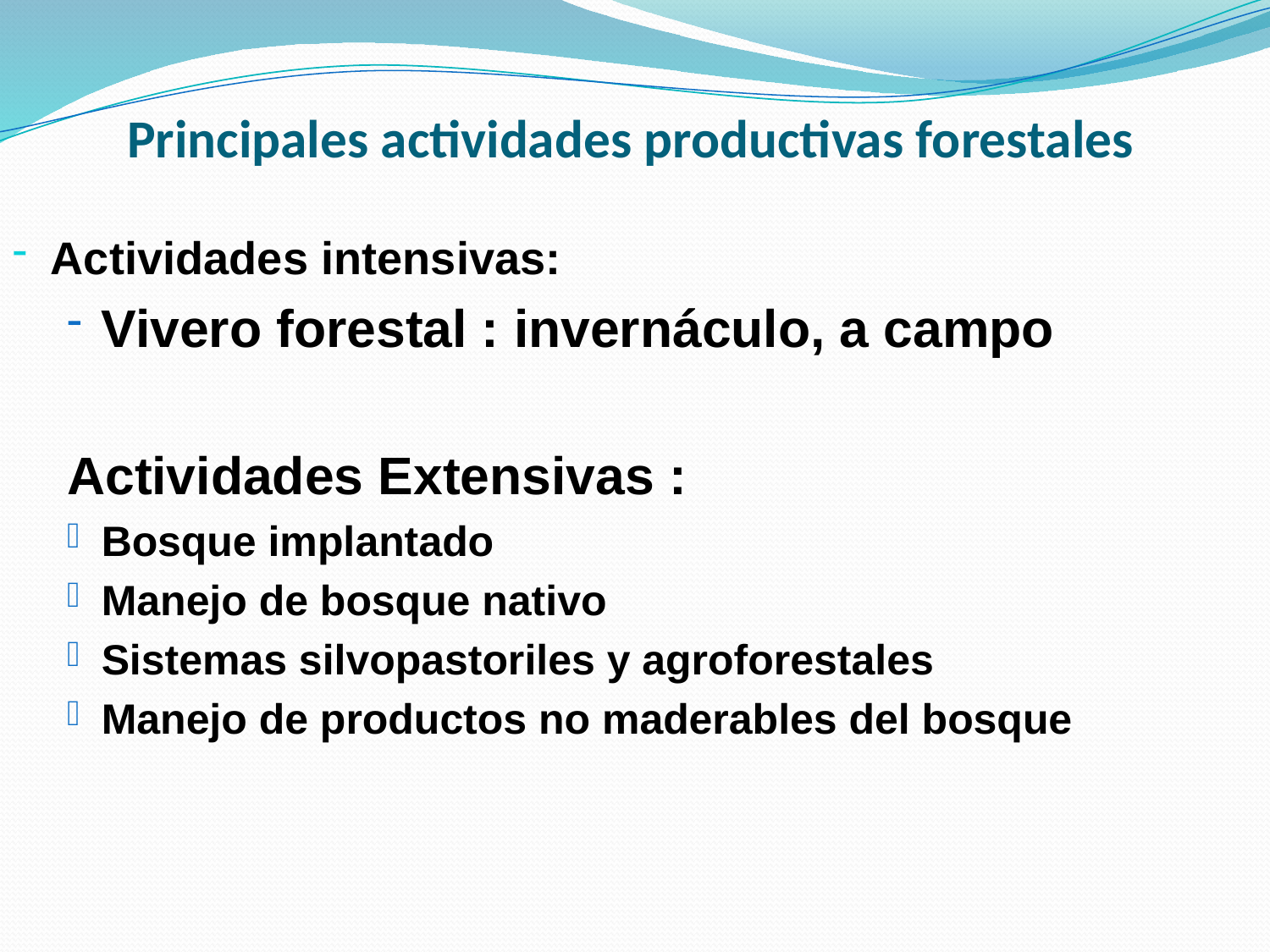

Principales actividades productivas forestales
Actividades intensivas:
Vivero forestal : invernáculo, a campo

Actividades Extensivas :
Bosque implantado
Manejo de bosque nativo
Sistemas silvopastoriles y agroforestales
Manejo de productos no maderables del bosque